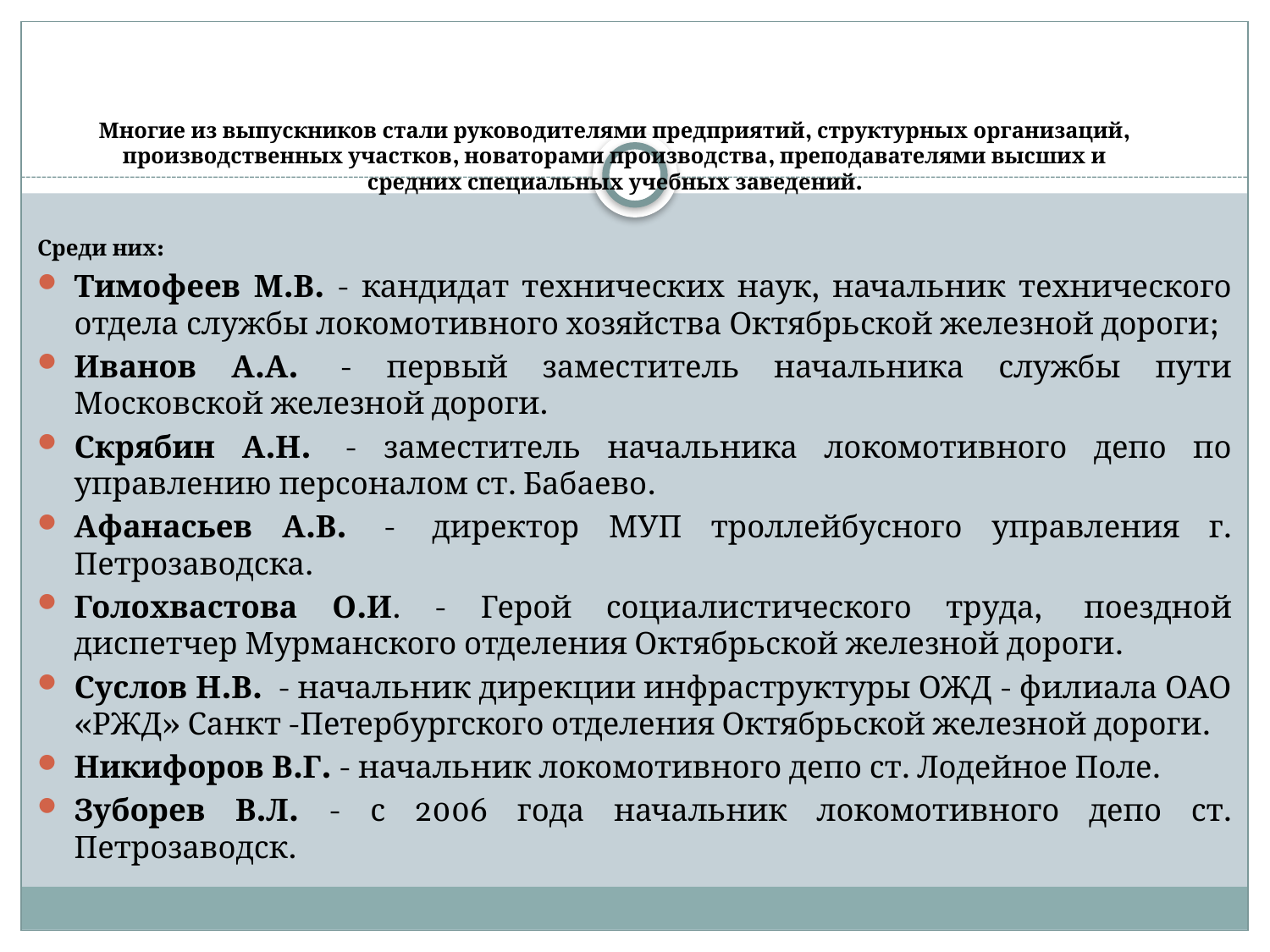

# Многие из выпускников стали руководителями предприятий, структурных организаций, производственных участков, новаторами производства, преподавателями высших и средних специальных учебных заведений.
Среди них:
Тимофеев М.В. - кандидат технических наук, начальник технического отдела службы локомотивного хозяйства Октябрьской железной дороги;
Иванов А.А.  - первый заместитель начальника службы пути Московской железной дороги.
Скрябин А.Н.  - заместитель начальника локомотивного депо по управлению персоналом ст. Бабаево.
Афанасьев А.В.  -  директор МУП троллейбусного управления г. Петрозаводска.
Голохвастова О.И. - Герой социалистического труда,  поездной диспетчер Мурманского отделения Октябрьской железной дороги.
Суслов Н.В.  - начальник дирекции инфраструктуры ОЖД - филиала ОАО «РЖД» Санкт -Петербургского отделения Октябрьской железной дороги.
Никифоров В.Г. - начальник локомотивного депо ст. Лодейное Поле.
Зуборев В.Л. - с 2006 года начальник локомотивного депо ст. Петрозаводск.